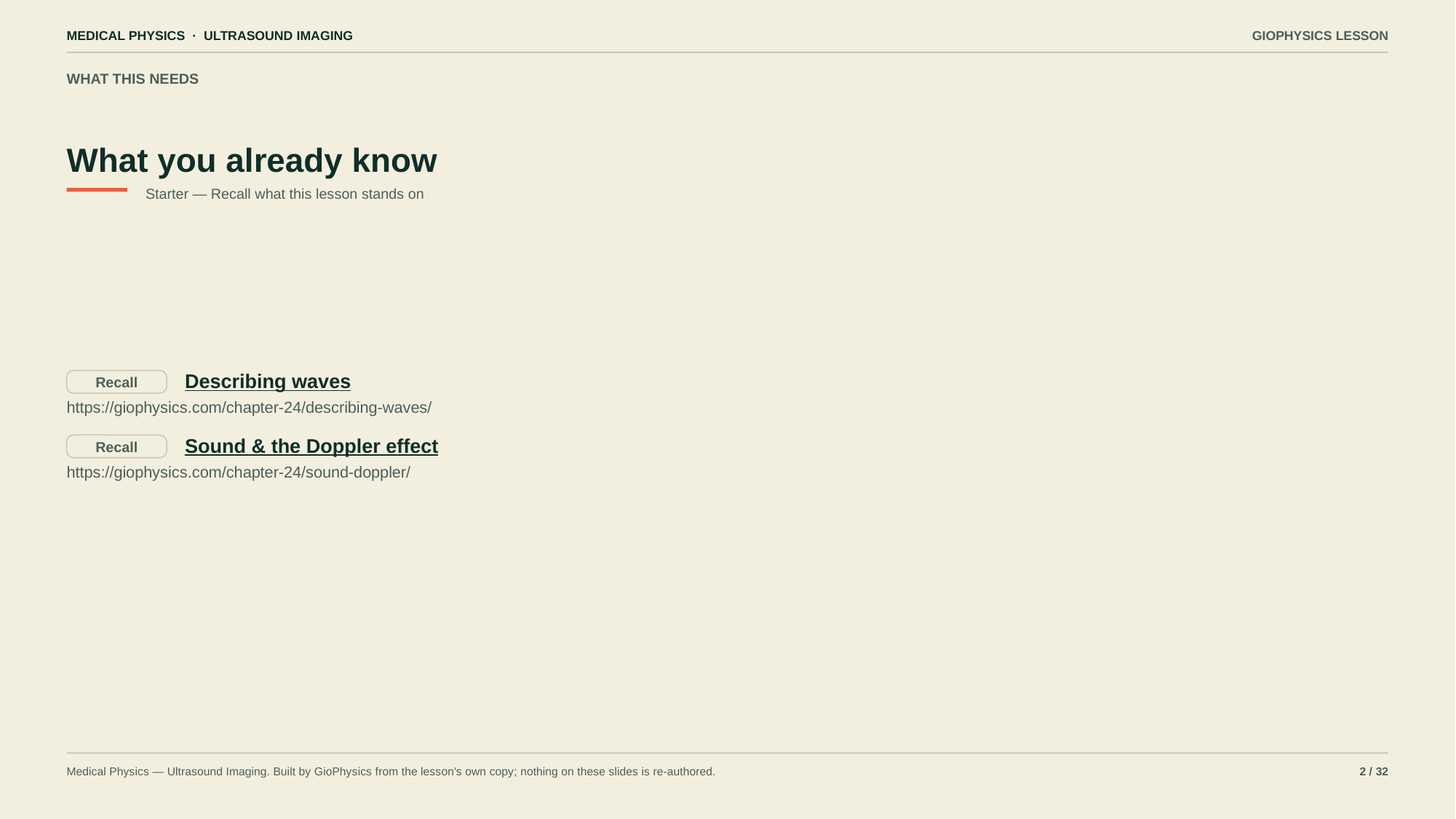

MEDICAL PHYSICS  ·  ULTRASOUND IMAGING
GIOPHYSICS LESSON

WHAT THIS NEEDS
What you already know
Starter — Recall what this lesson stands on

Describing waves

Recall
https://giophysics.com/chapter-24/describing-waves/
Sound & the Doppler effect

Recall
https://giophysics.com/chapter-24/sound-doppler/

Medical Physics — Ultrasound Imaging. Built by GioPhysics from the lesson's own copy; nothing on these slides is re-authored.
2 / 32